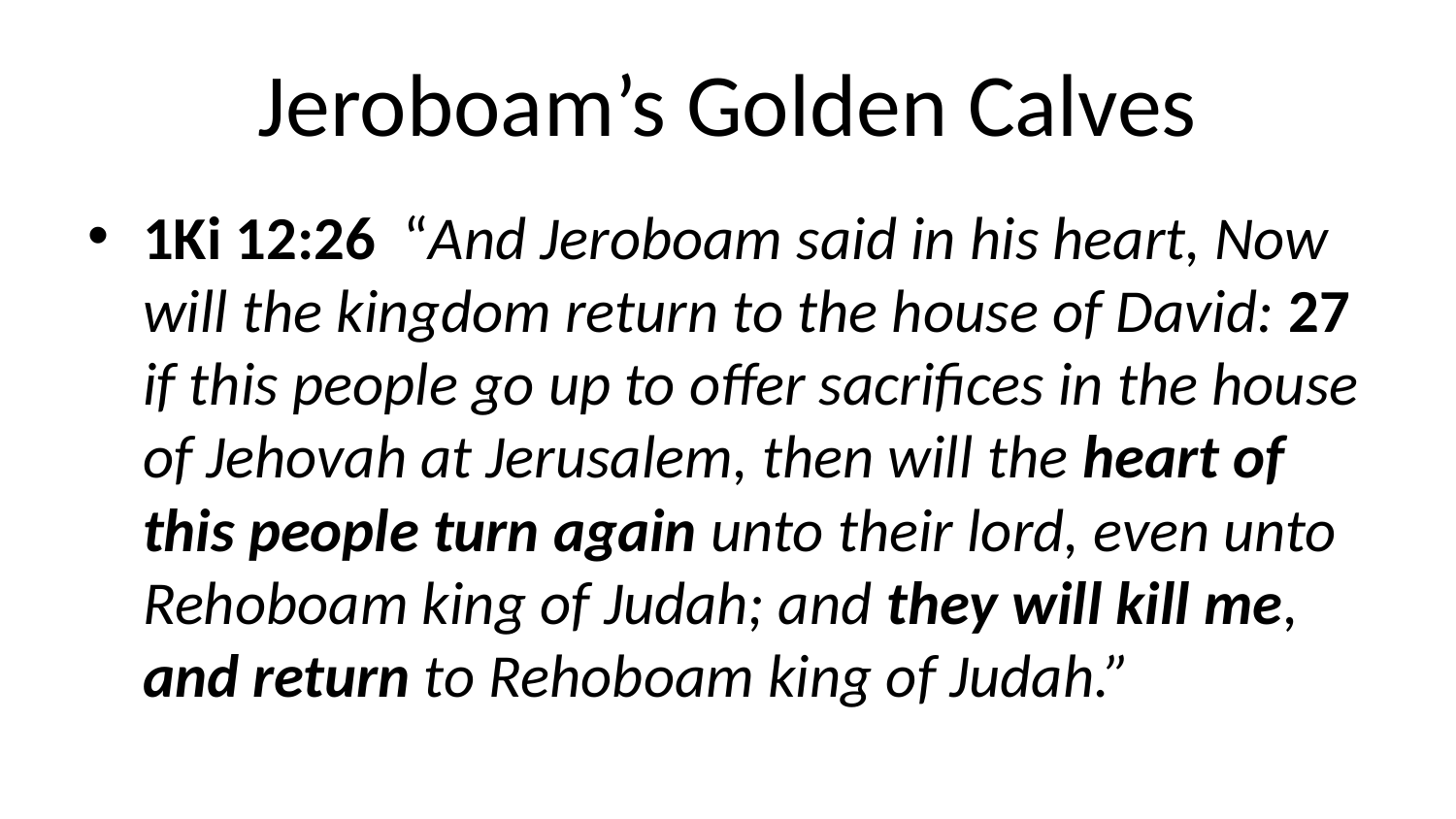

# Jeroboam’s Golden Calves
1Ki 12:26  “And Jeroboam said in his heart, Now will the kingdom return to the house of David: 27  if this people go up to offer sacrifices in the house of Jehovah at Jerusalem, then will the heart of this people turn again unto their lord, even unto Rehoboam king of Judah; and they will kill me, and return to Rehoboam king of Judah.”